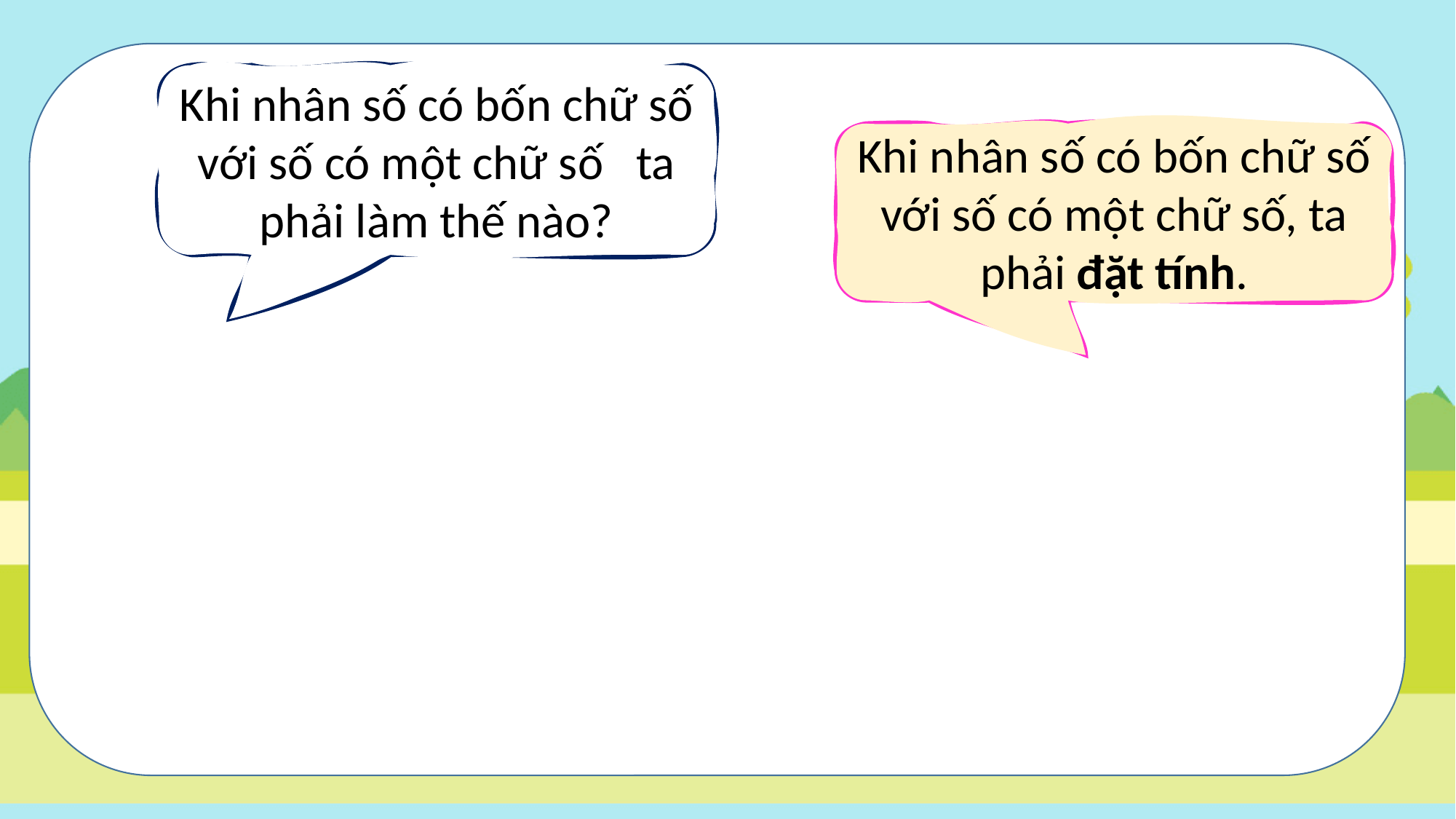

Khi nhân số có bốn chữ số với số có một chữ số   ta phải làm thế nào?
Khi nhân số có bốn chữ số với số có một chữ số, ta phải đặt tính.